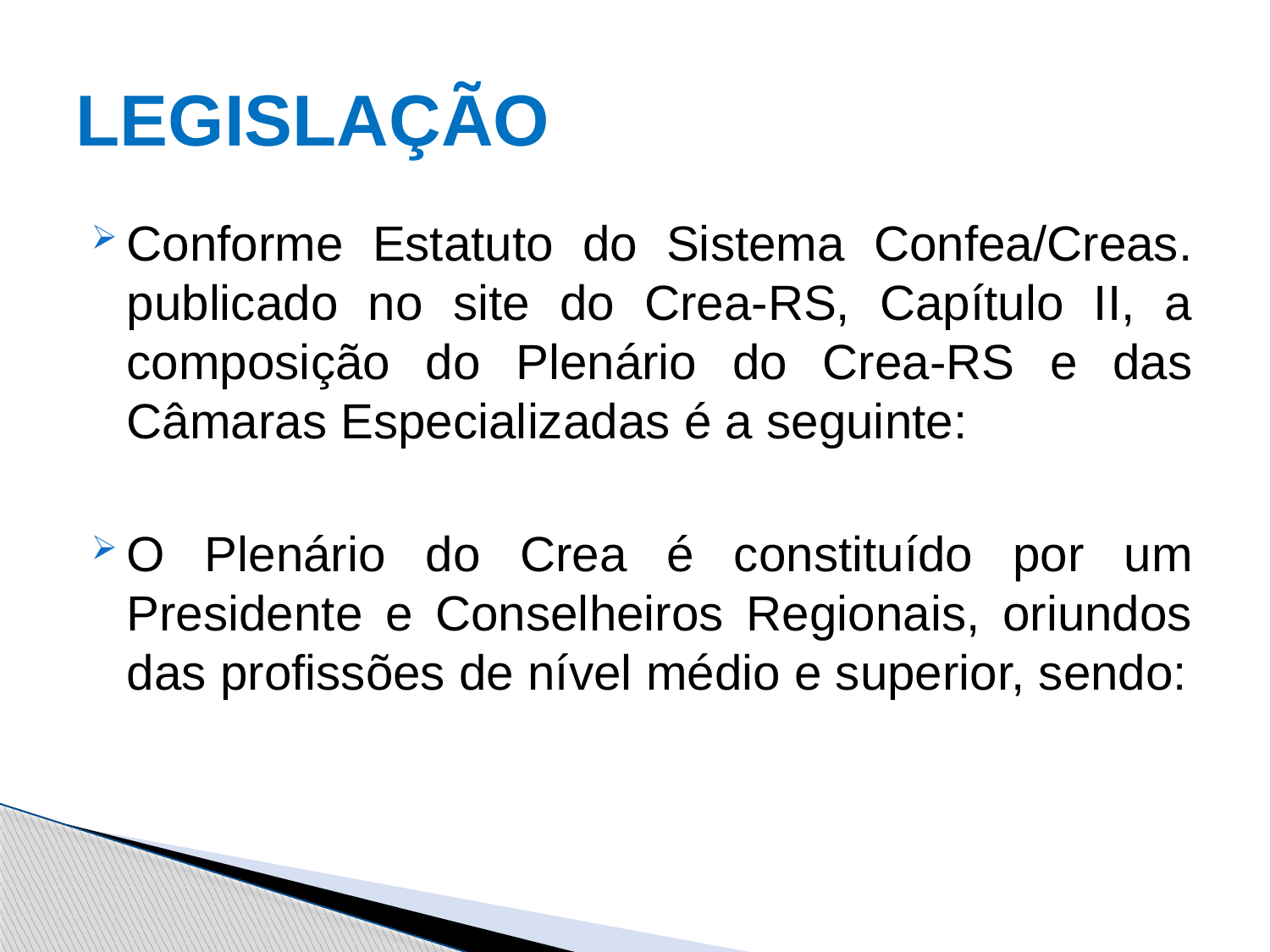

# LEGISLAÇÃO
Conforme Estatuto do Sistema Confea/Creas. publicado no site do Crea-RS, Capítulo II, a composição do Plenário do Crea-RS e das Câmaras Especializadas é a seguinte:

O Plenário do Crea é constituído por um Presidente e Conselheiros Regionais, oriundos das profissões de nível médio e superior, sendo: